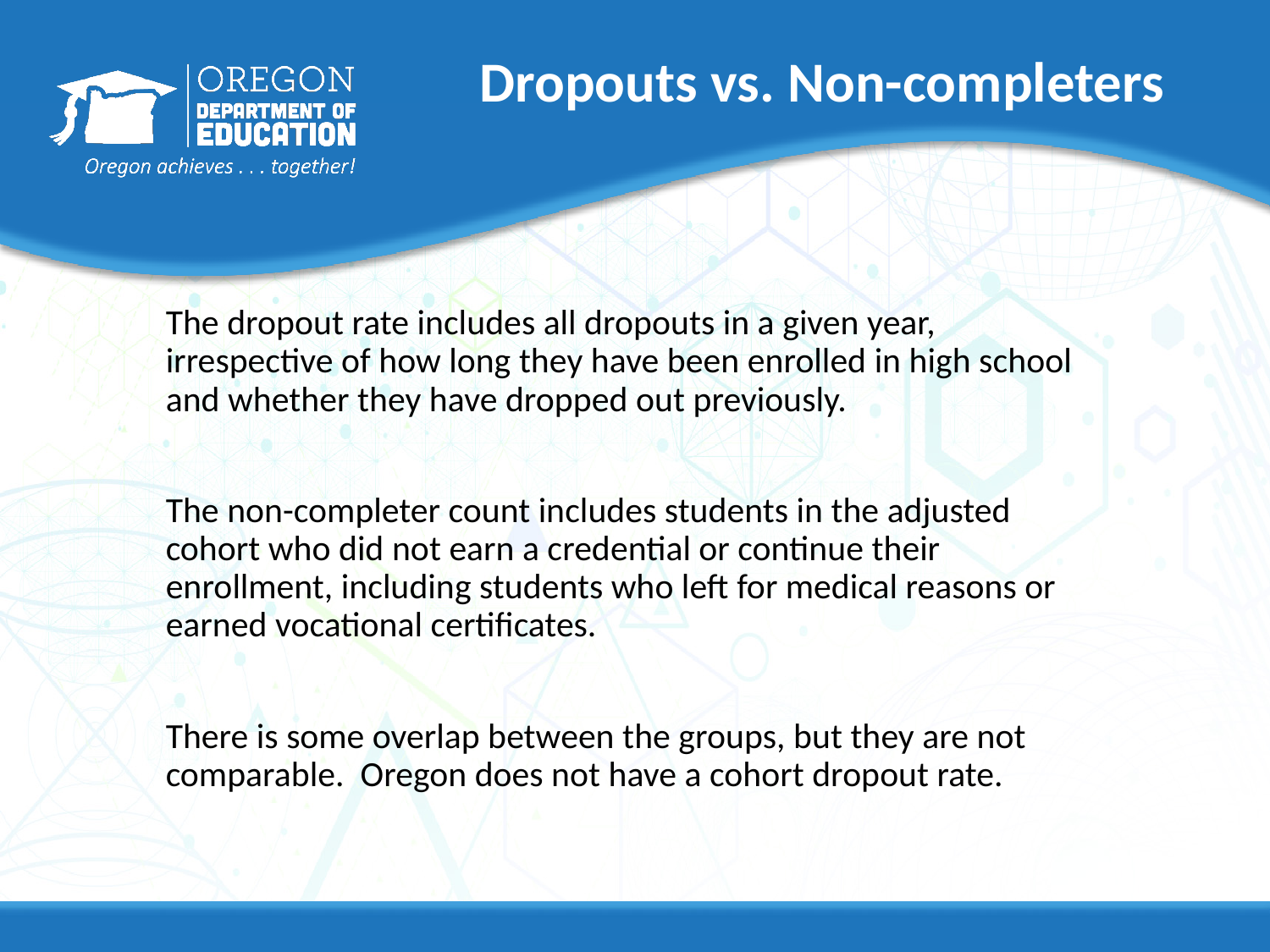

# Dropouts vs. Non-completers
The dropout rate includes all dropouts in a given year, irrespective of how long they have been enrolled in high school and whether they have dropped out previously.

The non-completer count includes students in the adjusted cohort who did not earn a credential or continue their enrollment, including students who left for medical reasons or earned vocational certificates.

There is some overlap between the groups, but they are not comparable.  Oregon does not have a cohort dropout rate.